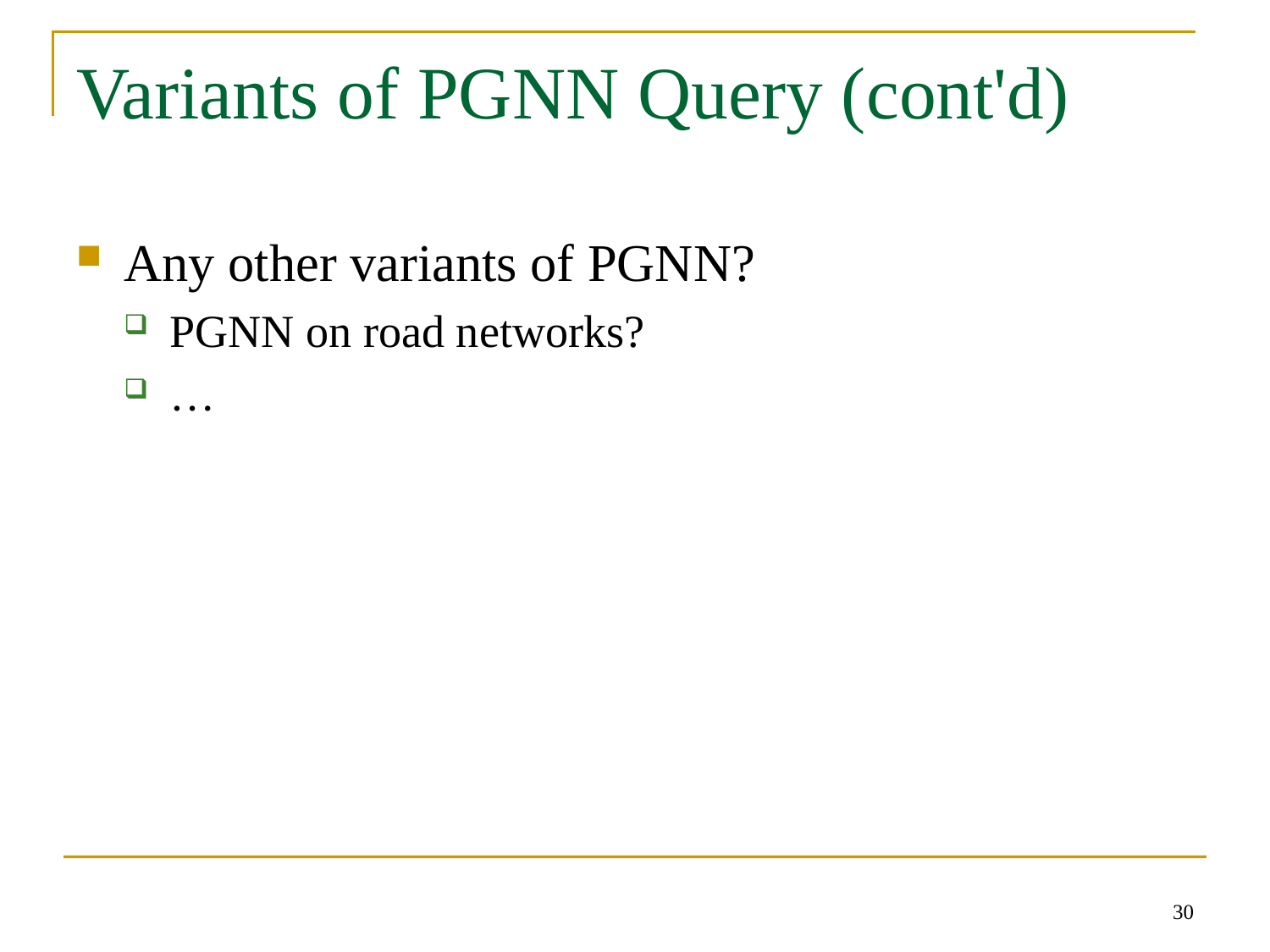

# Variants of PGNN Query (cont'd)
Any other variants of PGNN?
PGNN on road networks?
…
30